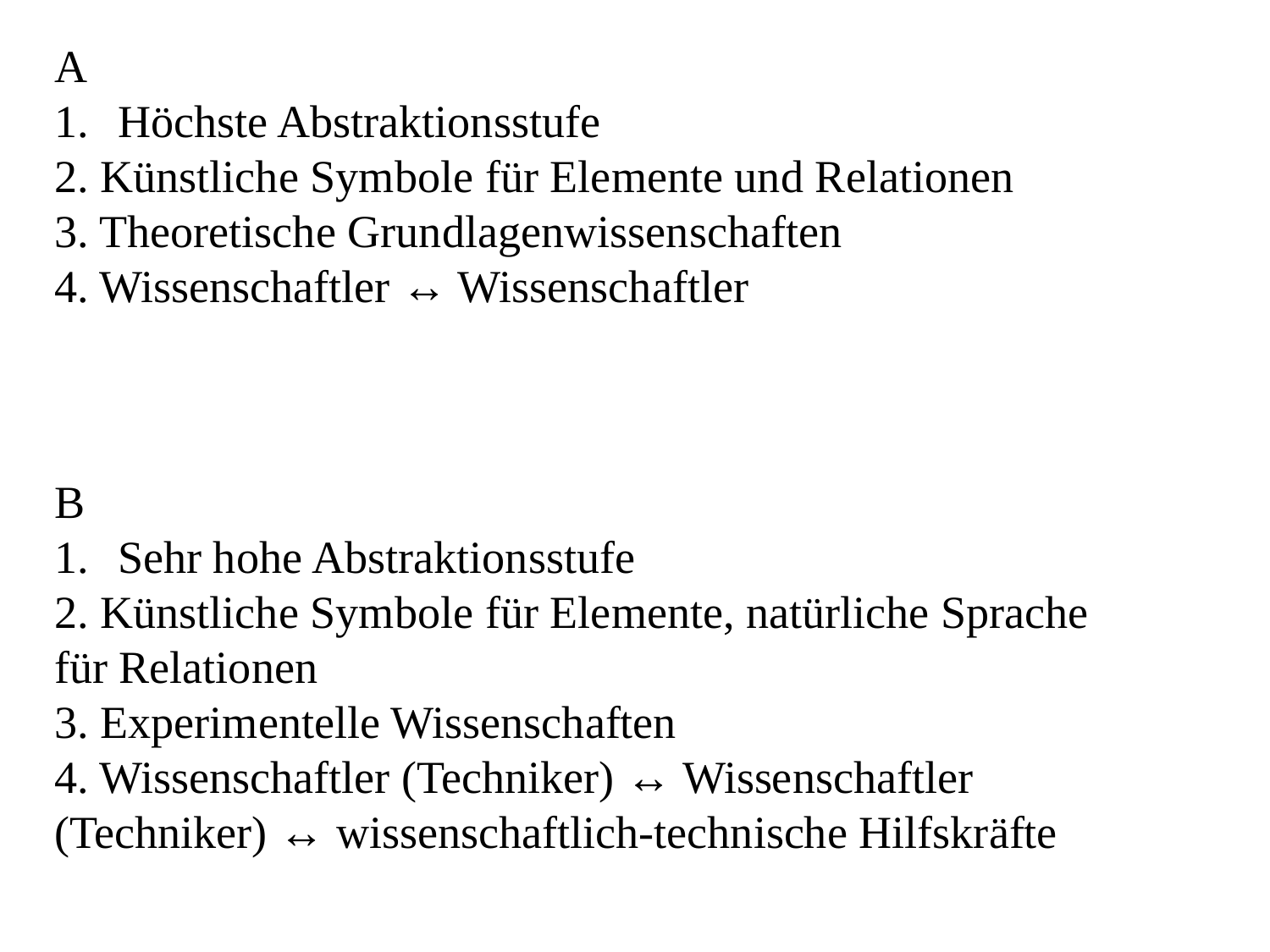

A
Höchste Abstraktionsstufe
2. Künstliche Symbole für Elemente und Relationen
3. Theoretische Grundlagenwissenschaften
4. Wissenschaftler ↔ Wissenschaftler
B
Sehr hohe Abstraktionsstufe
2. Künstliche Symbole für Elemente, natürliche Sprache für Relationen
3. Experimentelle Wissenschaften
4. Wissenschaftler (Techniker) ↔ Wissenschaftler (Techniker) ↔ wissenschaftlich-technische Hilfskräfte